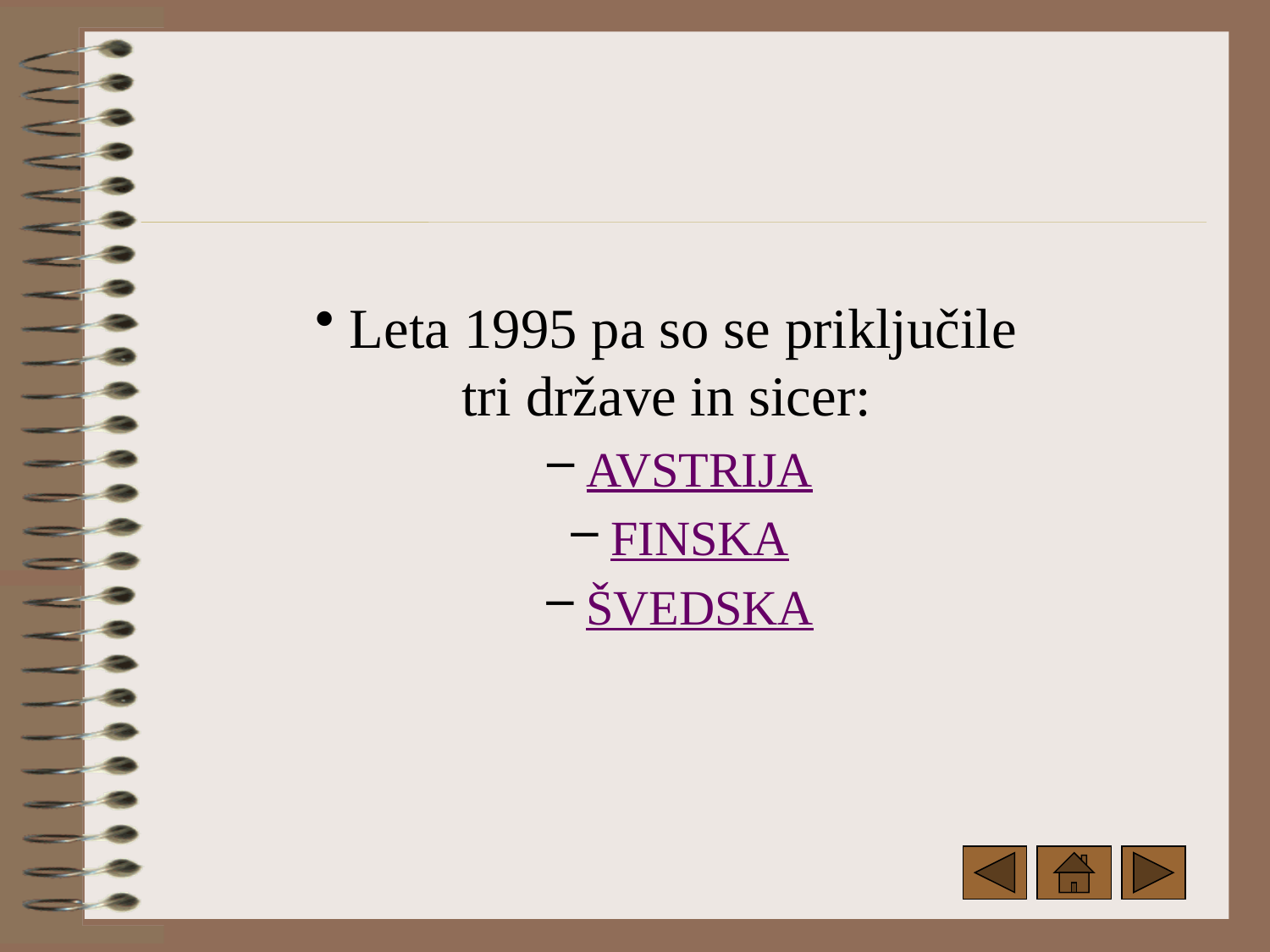

Leta 1995 pa so se priključile tri države in sicer:
 AVSTRIJA
 FINSKA
 ŠVEDSKA